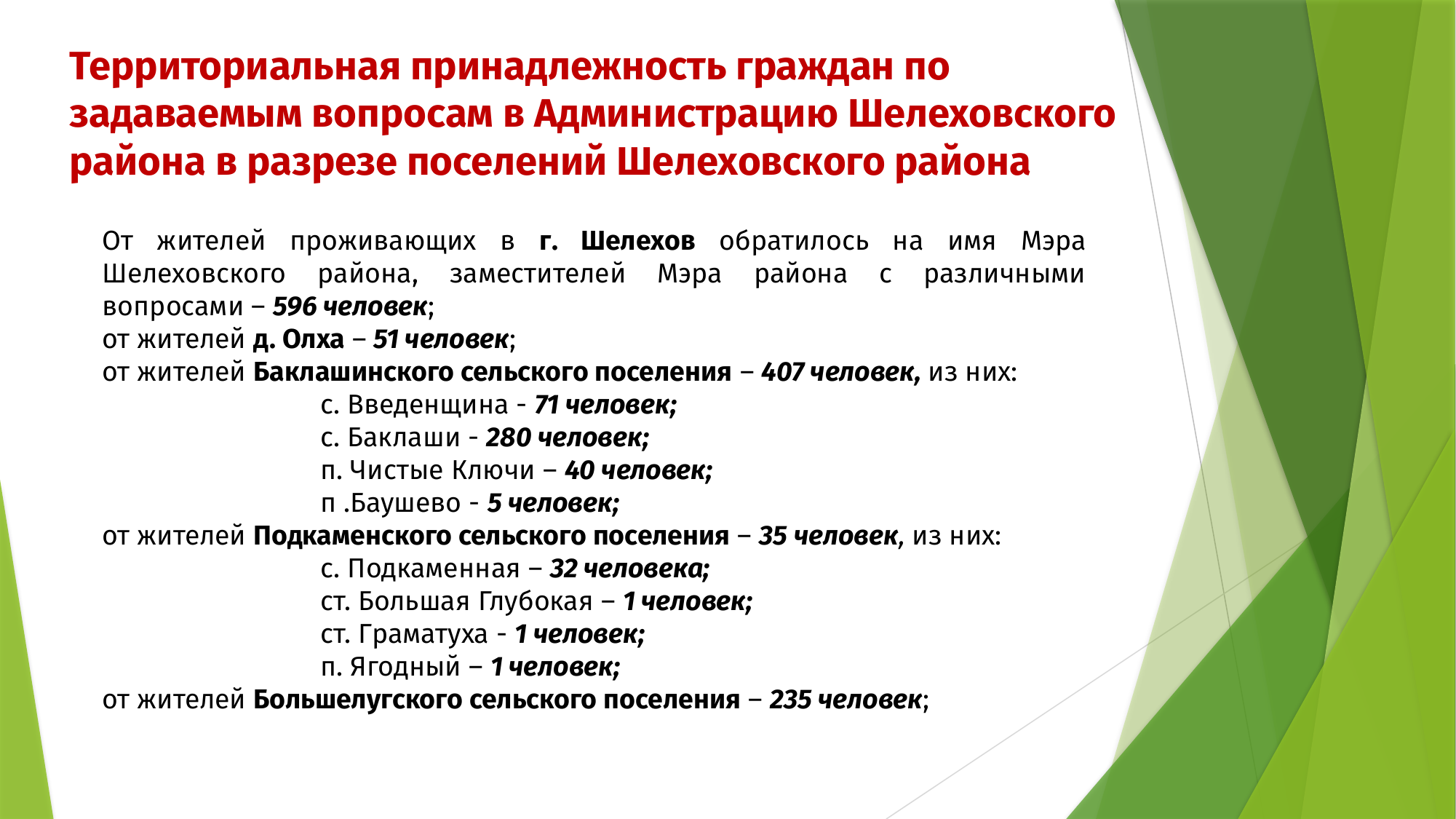

# Территориальная принадлежность граждан по задаваемым вопросам в Администрацию Шелеховского района в разрезе поселений Шелеховского района
От жителей проживающих в г. Шелехов обратилось на имя Мэра Шелеховского района, заместителей Мэра района с различными вопросами – 596 человек;
от жителей д. Олха – 51 человек;
от жителей Баклашинского сельского поселения – 407 человек, из них:
		с. Введенщина - 71 человек;
		с. Баклаши - 280 человек;
		п. Чистые Ключи – 40 человек;
		п .Баушево - 5 человек;
от жителей Подкаменского сельского поселения – 35 человек, из них:
		с. Подкаменная – 32 человека;
		ст. Большая Глубокая – 1 человек;
		ст. Граматуха - 1 человек;
		п. Ягодный – 1 человек;
от жителей Большелугского сельского поселения – 235 человек;